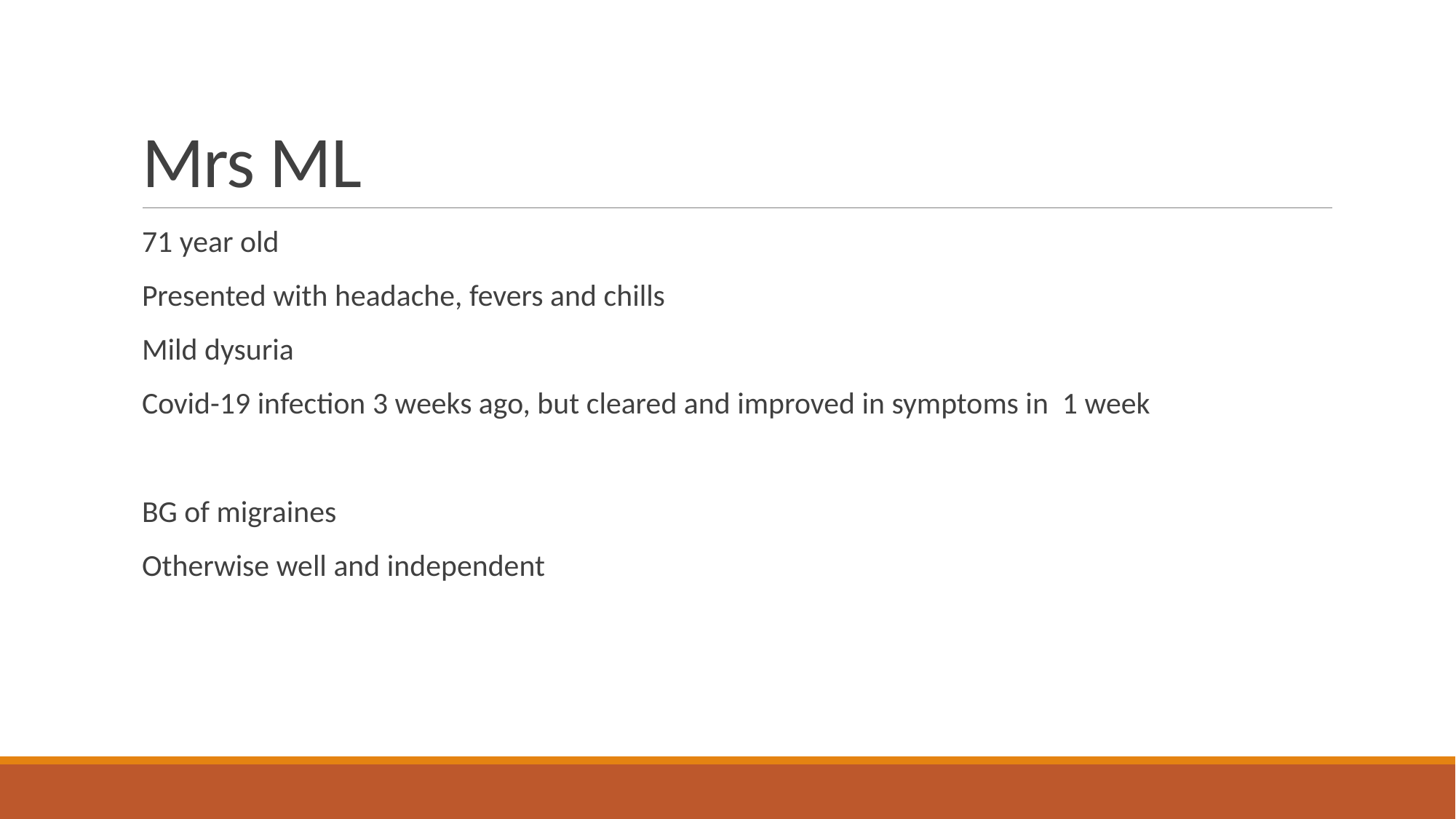

# Mrs ML
71 year old
Presented with headache, fevers and chills
Mild dysuria
Covid-19 infection 3 weeks ago, but cleared and improved in symptoms in  1 week

BG of migraines
Otherwise well and independent